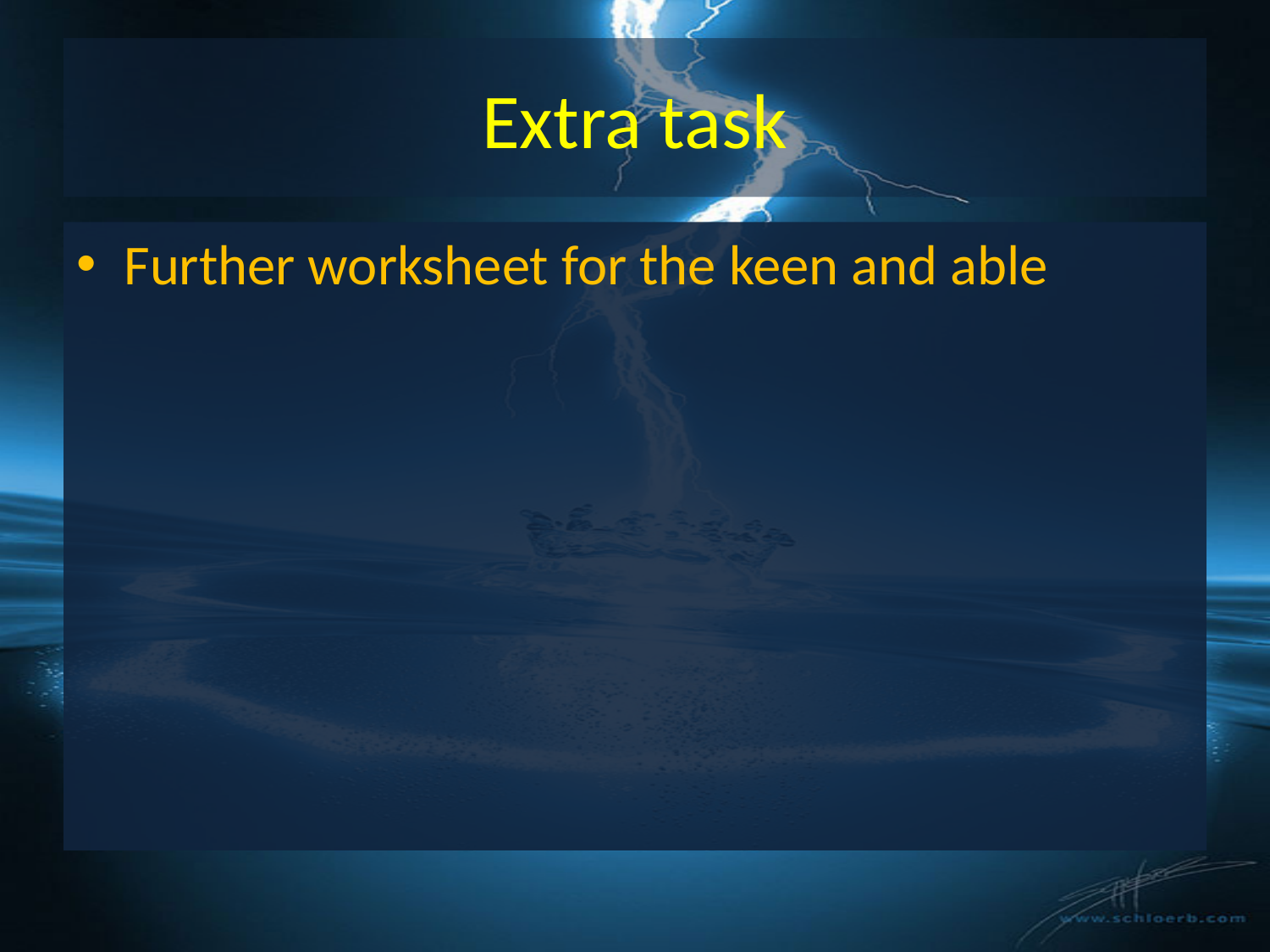

# Extra task
Further worksheet for the keen and able